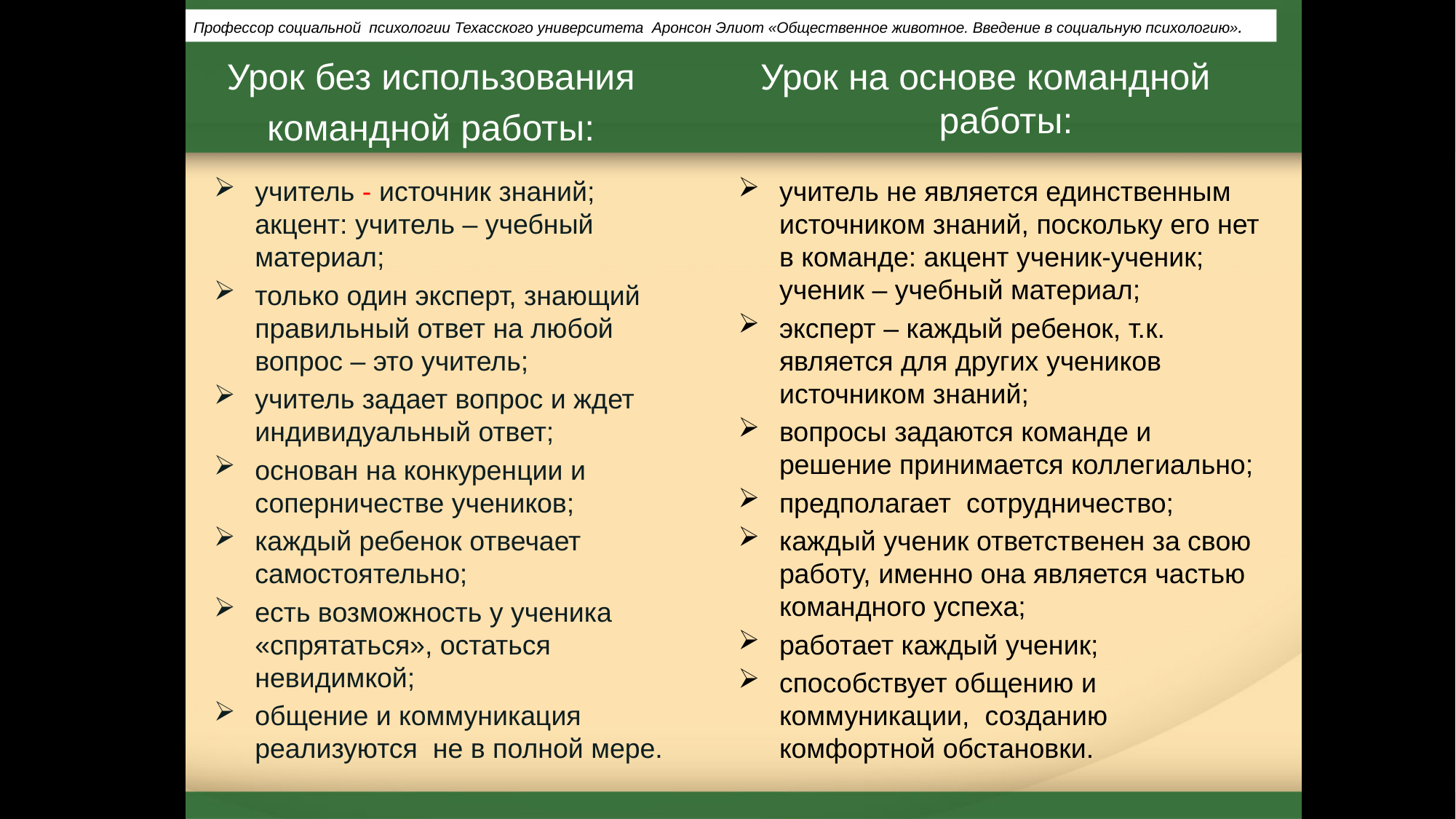

Профессор социальной  психологии Техасского университета  Аронсон Элиот «Общественное животное. Введение в социальную психологию».
Урок на основе командной работы:
Урок без использования
командной работы:
учитель не является единственным источником знаний, поскольку его нет в команде: акцент ученик-ученик; ученик – учебный материал;
эксперт – каждый ребенок, т.к. является для других учеников источником знаний;
вопросы задаются команде и решение принимается коллегиально;
предполагает  сотрудничество;
каждый ученик ответственен за свою работу, именно она является частью командного успеха;
работает каждый ученик;
способствует общению и коммуникации,  созданию комфортной обстановки.

учитель - источник знаний; акцент: учитель – учебный материал;
только один эксперт, знающий правильный ответ на любой вопрос – это учитель;
учитель задает вопрос и ждет индивидуальный ответ;
основан на конкуренции и соперничестве учеников;
каждый ребенок отвечает самостоятельно;
есть возможность у ученика «спрятаться», остаться невидимкой;
общение и коммуникация реализуются  не в полной мере.